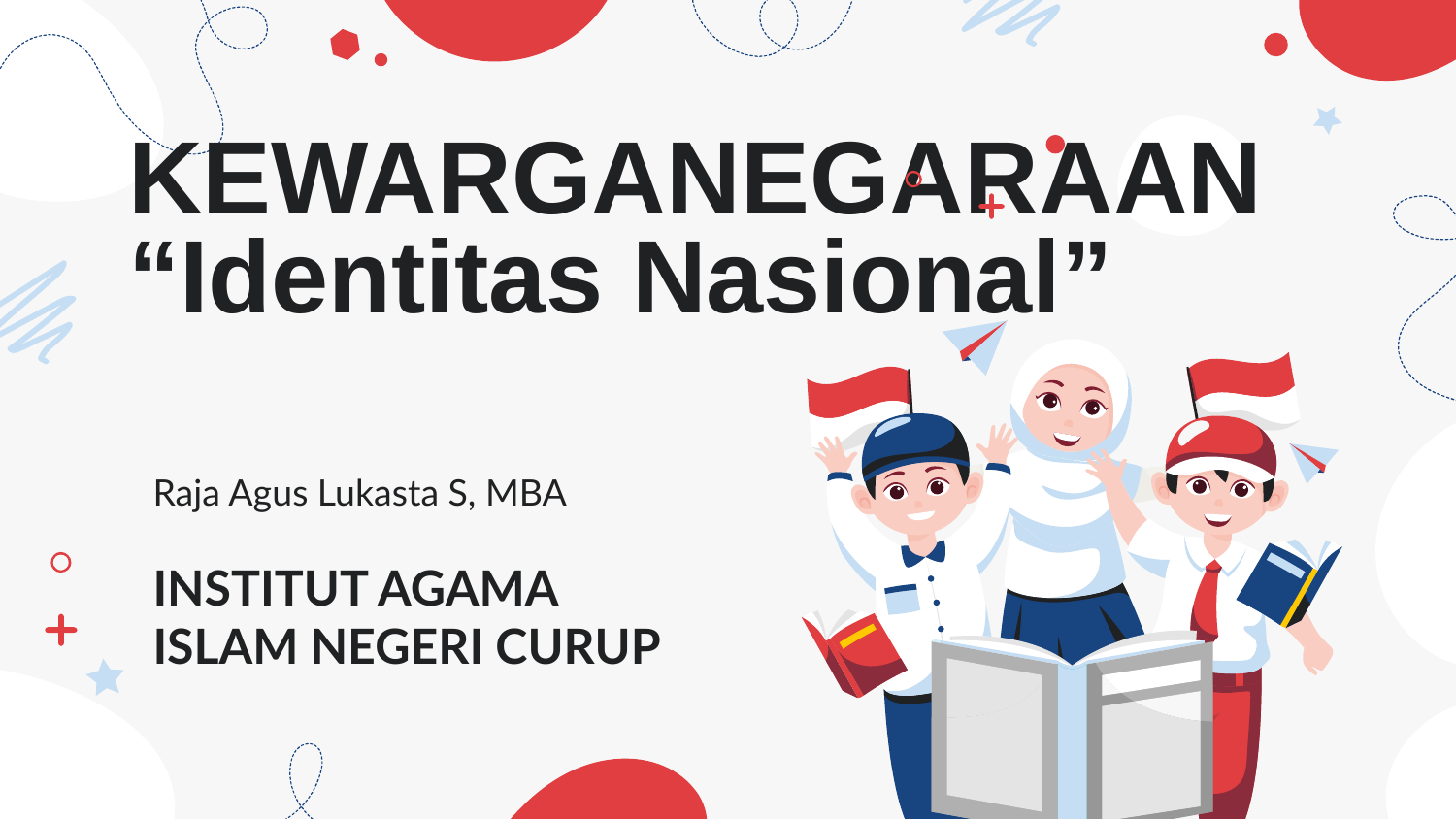

# KEWARGANEGARAAN “Identitas Nasional”

Raja Agus Lukasta S, MBA

INSTITUT AGAMA
ISLAM NEGERI CURUP